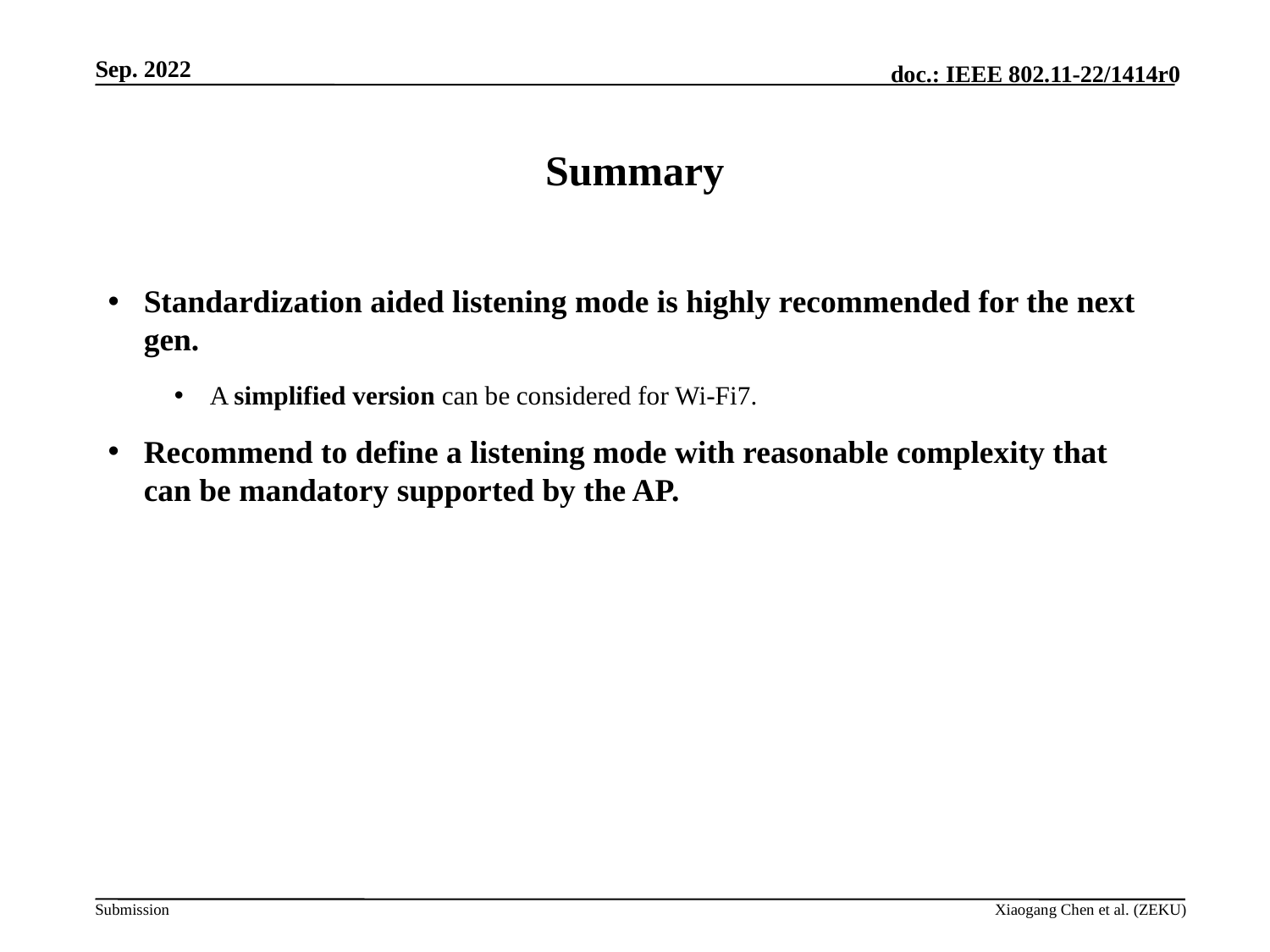

# Summary
Standardization aided listening mode is highly recommended for the next gen.
A simplified version can be considered for Wi-Fi7.
Recommend to define a listening mode with reasonable complexity that can be mandatory supported by the AP.
Xiaogang Chen et al. (ZEKU)